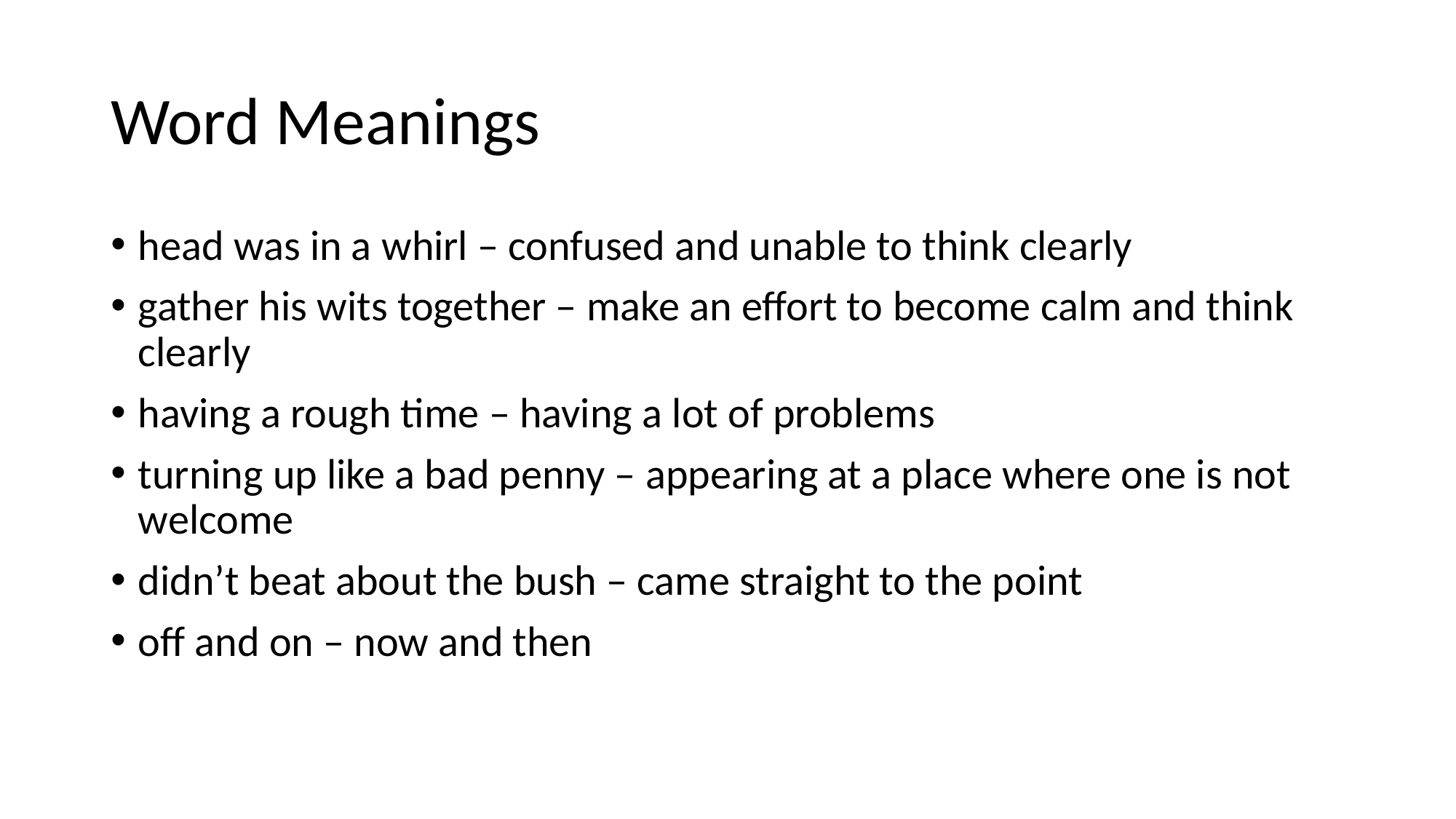

# Word Meanings
head was in a whirl – confused and unable to think clearly
gather his wits together – make an effort to become calm and think clearly
having a rough time – having a lot of problems
turning up like a bad penny – appearing at a place where one is not welcome
didn’t beat about the bush – came straight to the point
off and on – now and then